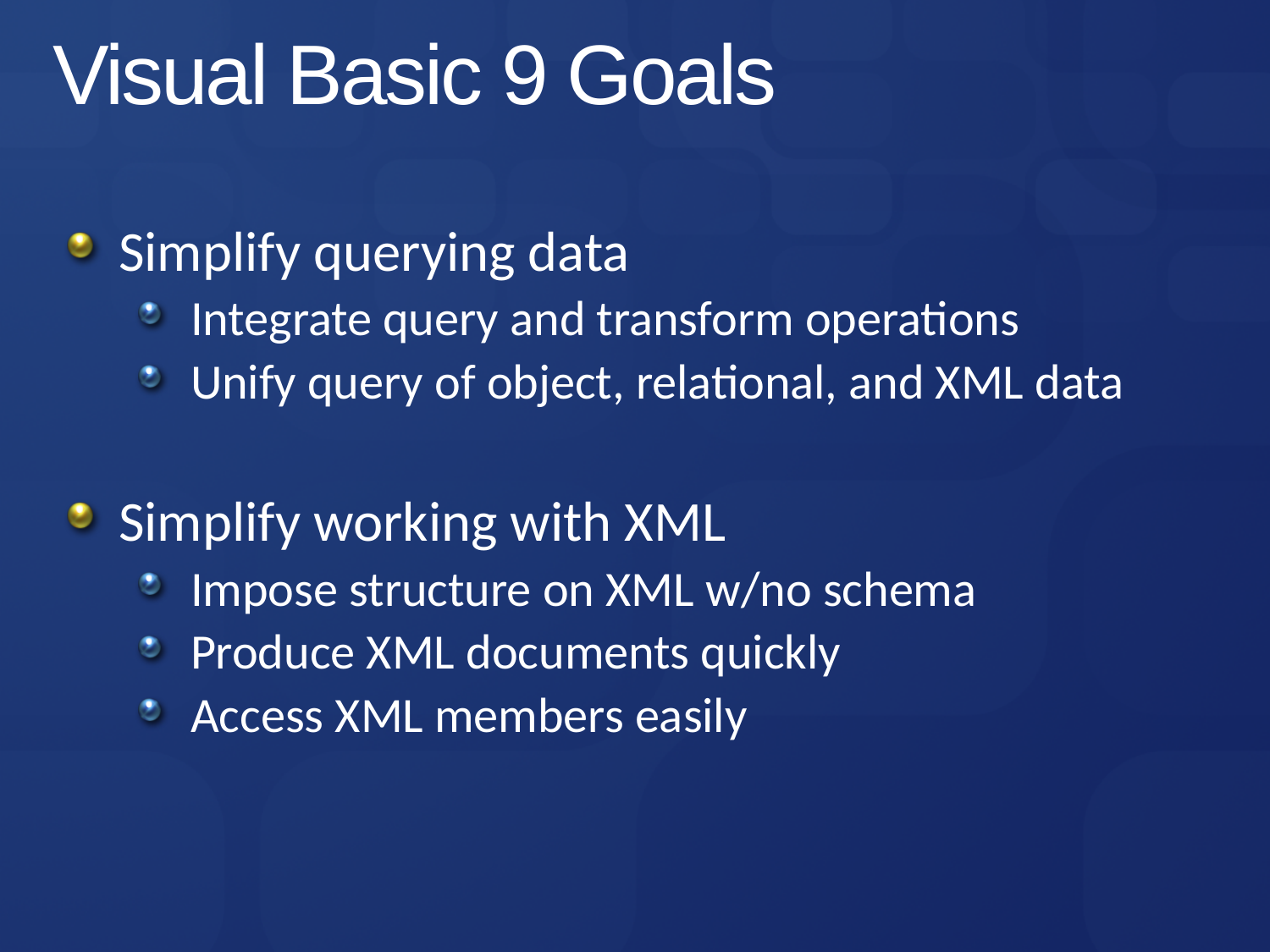

# Visual Basic 9 Goals
Simplify querying data
Integrate query and transform operations
Unify query of object, relational, and XML data

Simplify working with XML
Impose structure on XML w/no schema
Produce XML documents quickly
Access XML members easily